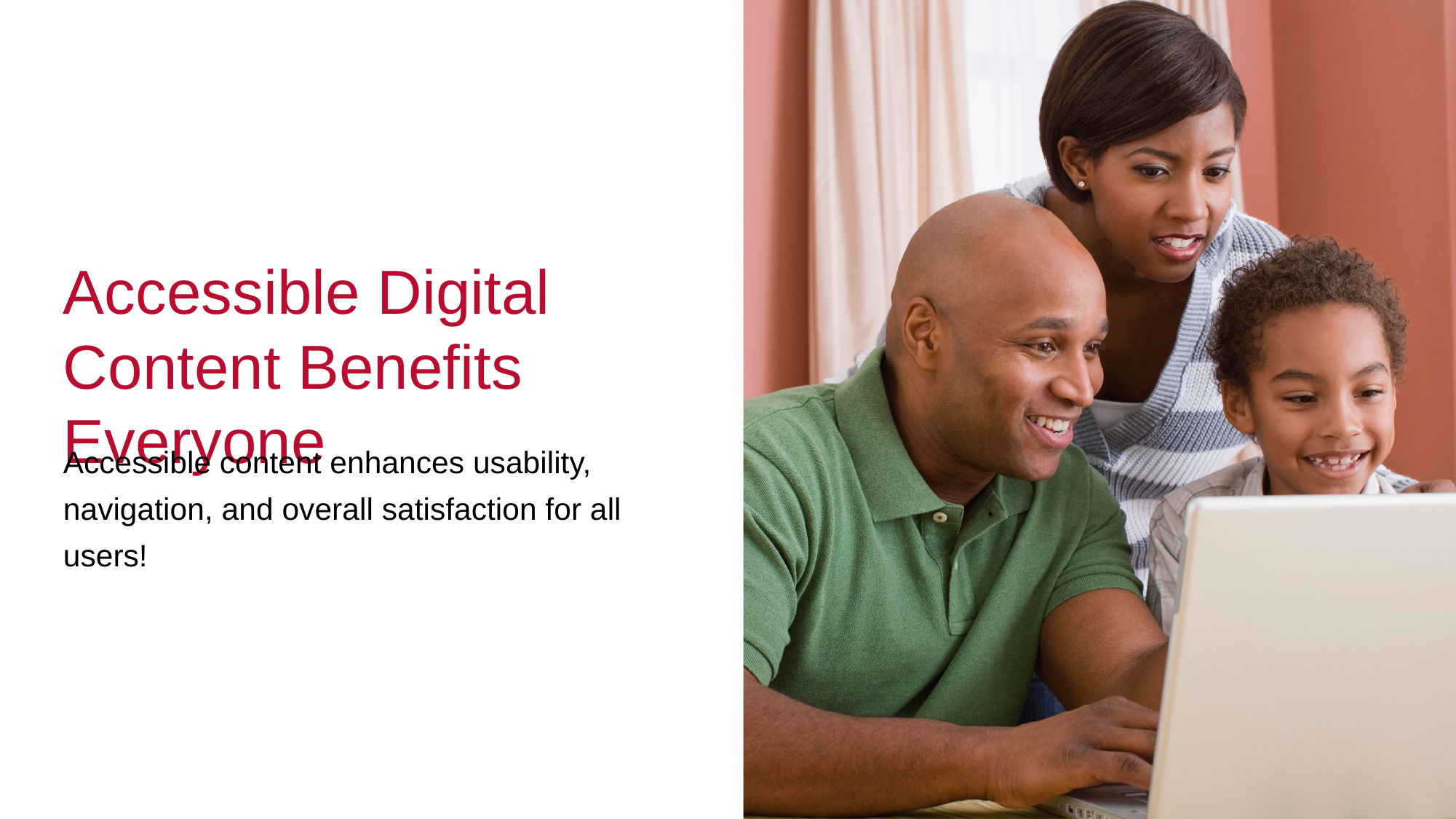

Accessible Digital Content Benefits Everyone
Accessible content enhances usability, navigation, and overall satisfaction for all users!